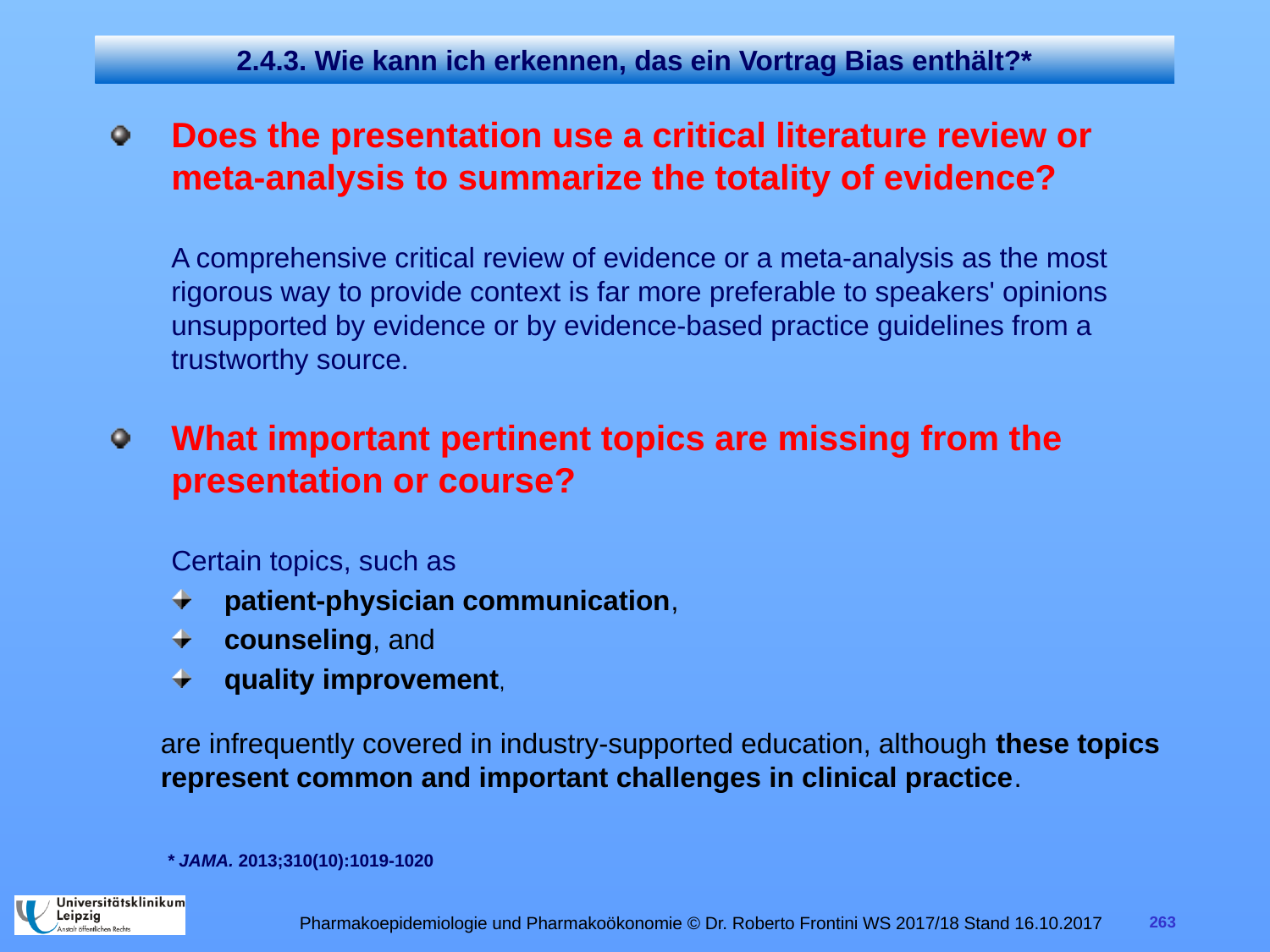

# 2.4.3. Wie kann ich erkennen, das ein Vortrag Bias enthält?*
Does the presentation use a critical literature review or meta-analysis to summarize the totality of evidence?
A comprehensive critical review of evidence or a meta-analysis as the most rigorous way to provide context is far more preferable to speakers' opinions unsupported by evidence or by evidence-based practice guidelines from a trustworthy source.
What important pertinent topics are missing from the presentation or course?
Certain topics, such as
patient-physician communication,
counseling, and
quality improvement,
are infrequently covered in industry-supported education, although these topics represent common and important challenges in clinical practice.

* JAMA. 2013;310(10):1019-1020
Pharmakoepidemiologie und Pharmakoökonomie © Dr. Roberto Frontini WS 2017/18 Stand 16.10.2017
263